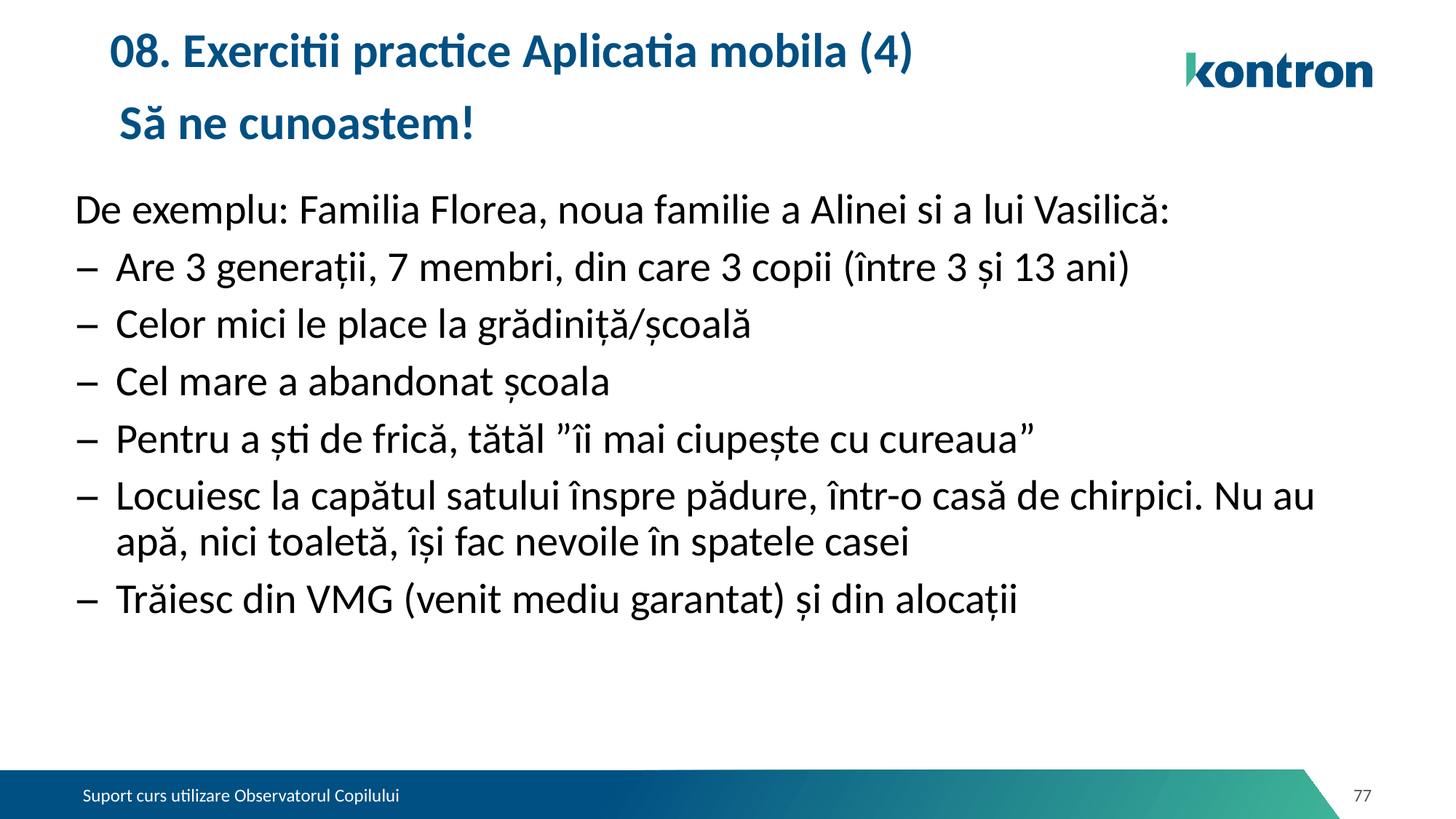

08. Exercitii practice Aplicatia mobila (4)
Să ne cunoastem!
De exemplu: Familia Florea, noua familie a Alinei si a lui Vasilică:
Are 3 generații, 7 membri, din care 3 copii (între 3 și 13 ani)
Celor mici le place la grădiniță/școală
Cel mare a abandonat școala
Pentru a ști de frică, tătăl ”îi mai ciupește cu cureaua”
Locuiesc la capătul satului înspre pădure, într-o casă de chirpici. Nu au apă, nici toaletă, își fac nevoile în spatele casei
Trăiesc din VMG (venit mediu garantat) și din alocații
Suport curs utilizare Observatorul Copilului
77